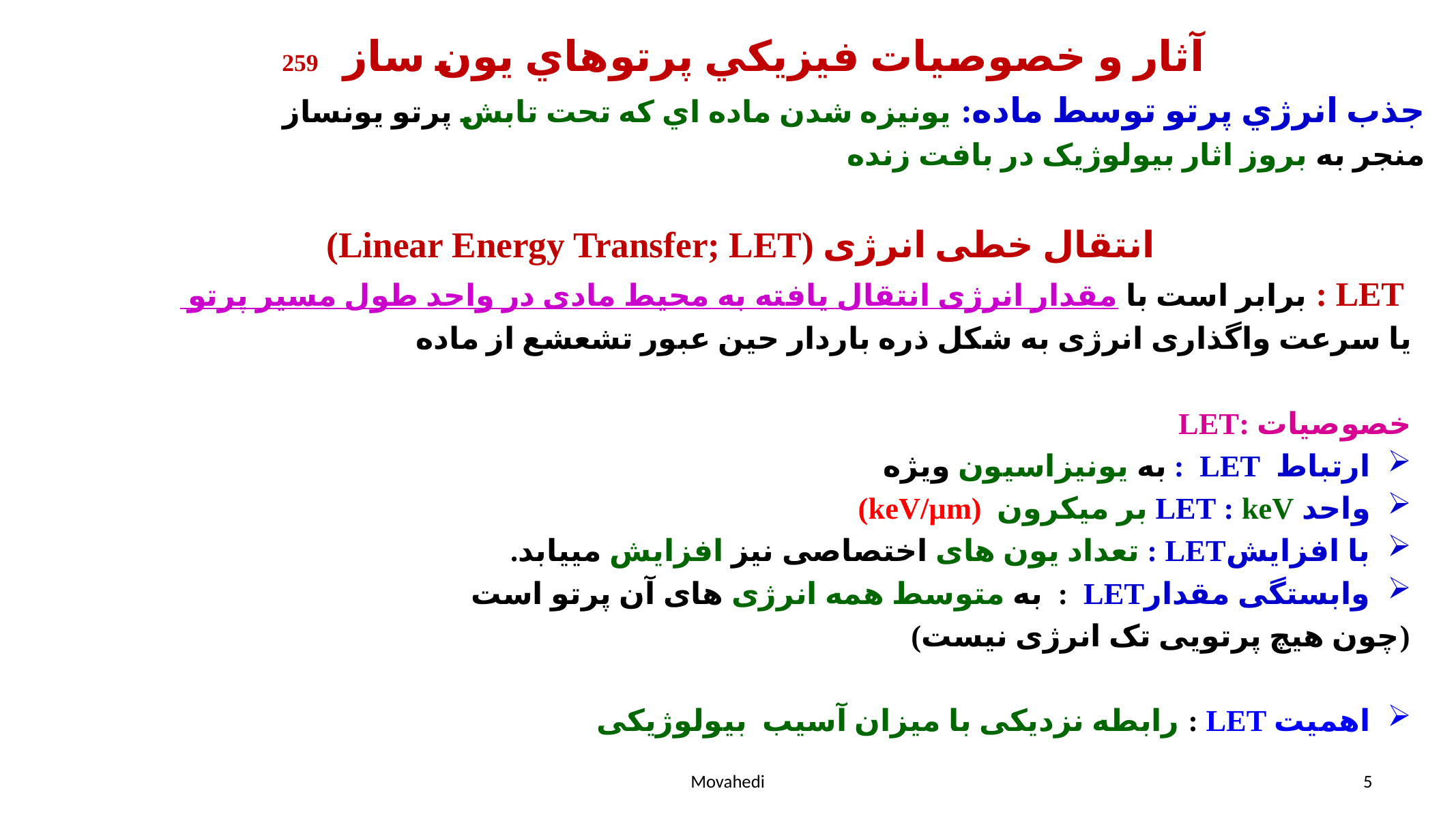

آثار و خصوصيات فيزيکي پرتوهاي يون ساز  259
جذب انرژي پرتو توسط ماده: یونیزه شدن ماده اي که تحت تابش پرتو يونساز
منجر به بروز اثار بیولوژیک در بافت زنده

انتقال خطی انرژی (Linear Energy Transfer; LET)
 LET : برابر است با مقدار انرژی انتقال یافته به محیط مادی در واحد طول مسیر پرتو
یا سرعت واگذاری انرژی به شکل ذره باردار حین عبور تشعشع از ماده

خصوصیات :LET
ارتباط  LET  : به یونیزاسیون ویژه
واحد LET : keV بر میکرون  (keV/μm)
با افزایشLET : تعداد یون های اختصاصی نیز افزایش مییابد.
وابستگی مقدارLET  :  به متوسط همه انرژی های آن پرتو است
(چون هیچ پرتویی تک انرژی نیست)

اهمیت LET : رابطه نزدیکی با میزان آسیب  بیولوژیکی
Movahedi
5